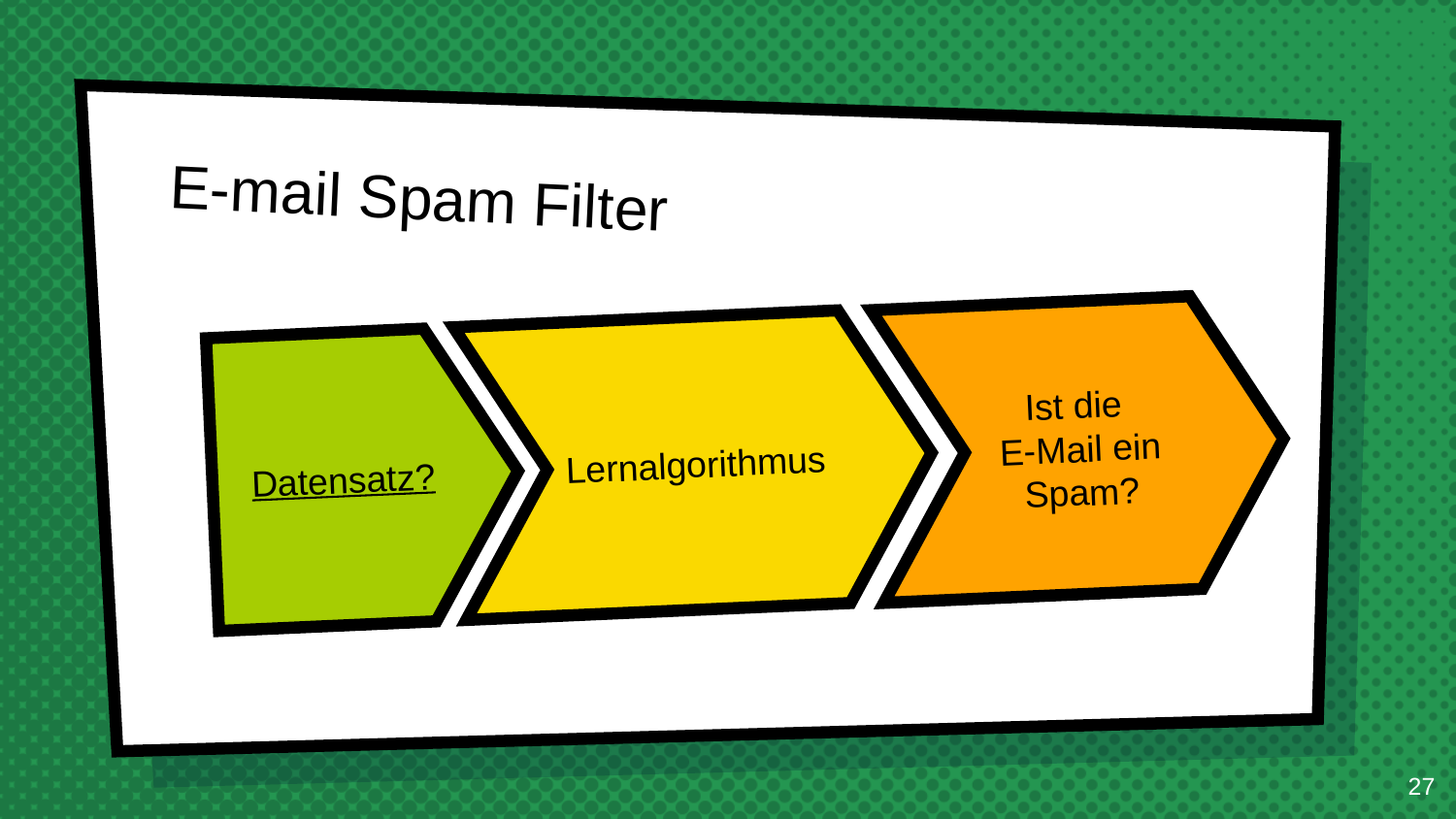

# E-mail Spam Filter
Ist die
E-Mail ein Spam?
Lernalgorithmus
Datensatz?
27